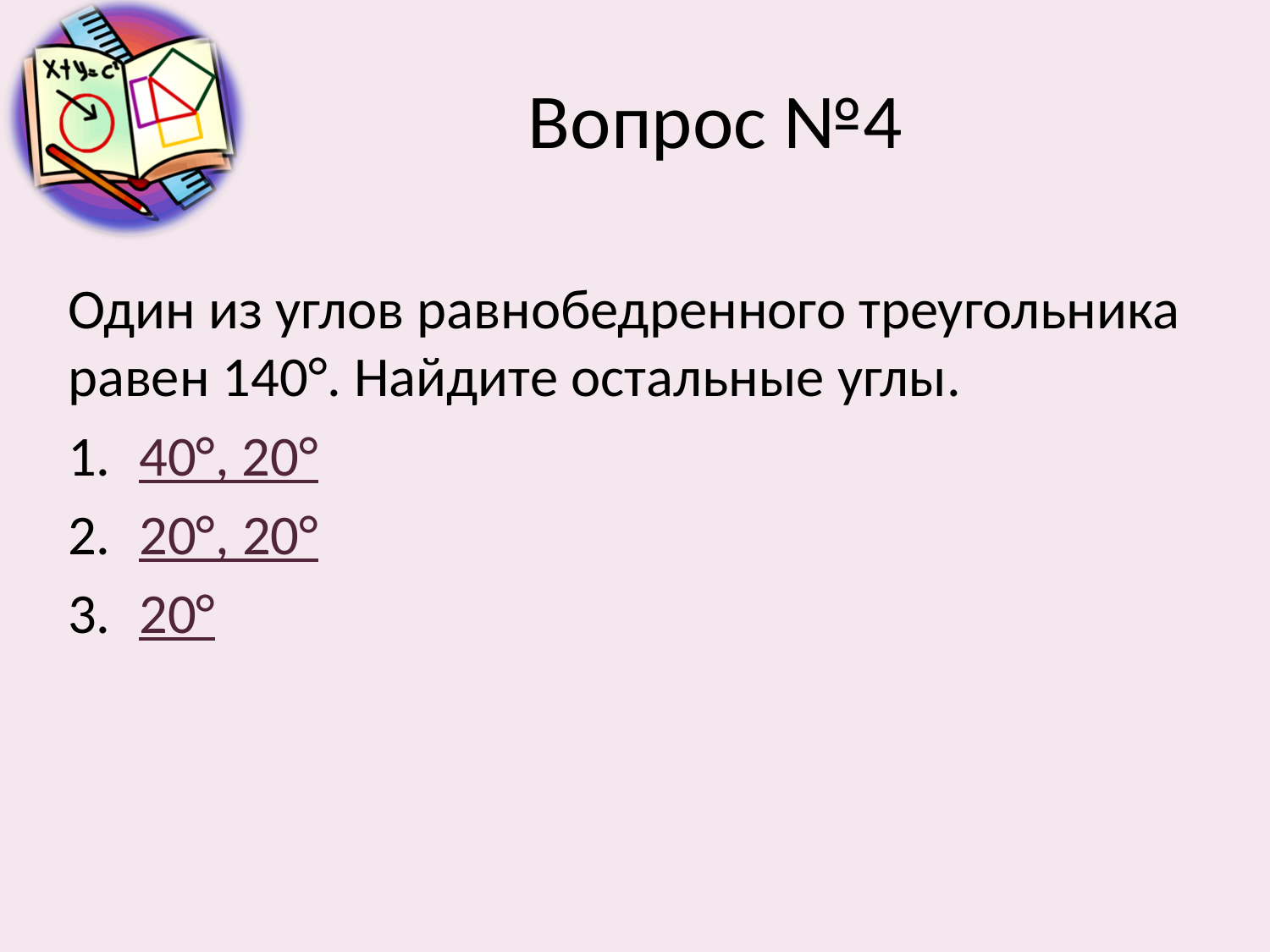

# Вопрос №4
Один из углов равнобедренного треугольника равен 140°. Найдите остальные углы.
40°, 20°
20°, 20°
20°